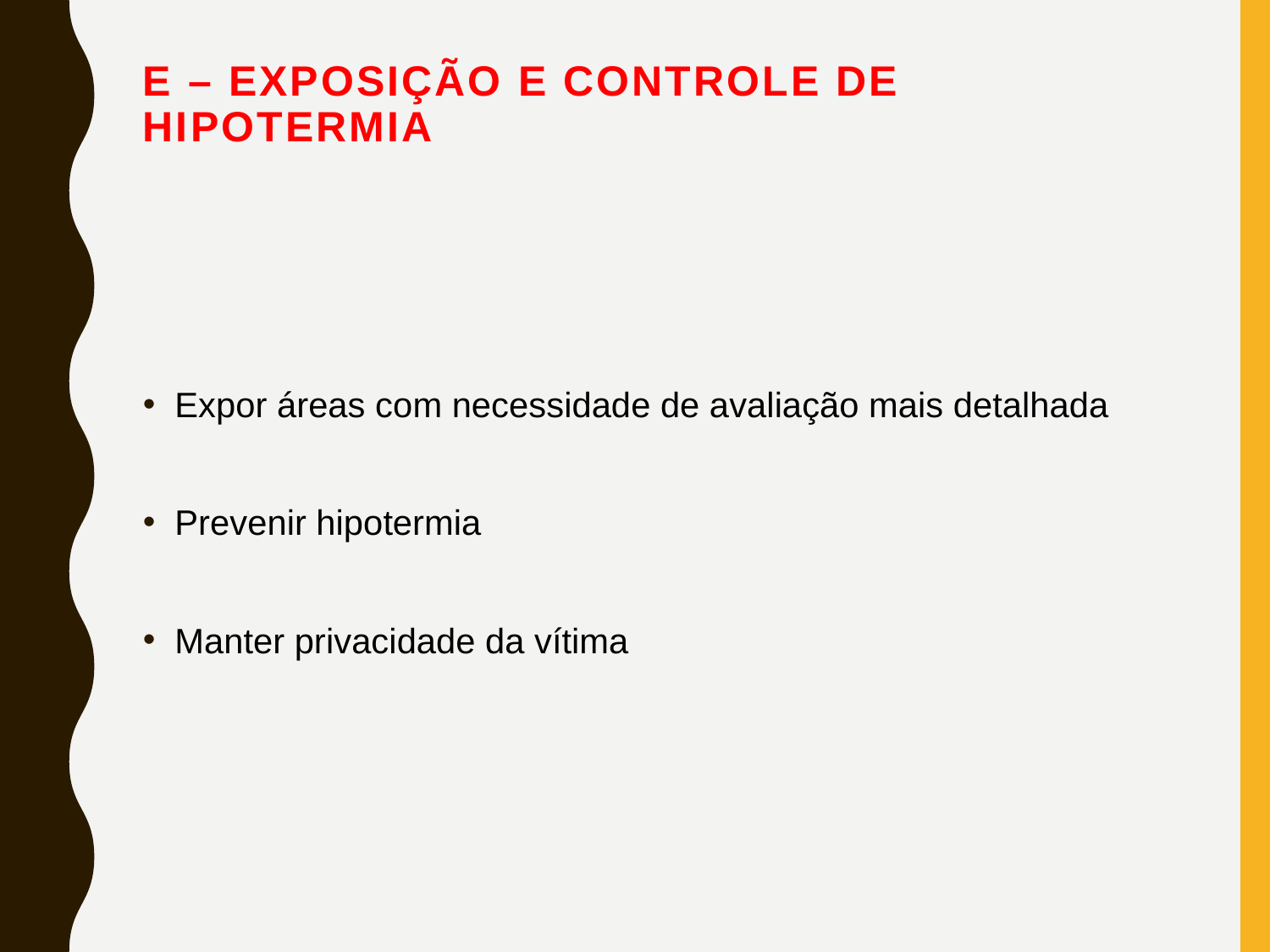

# E – EXPOSIÇÃO E CONTROLE DE HIPOTERMIA

Expor áreas com necessidade de avaliação mais detalhada

Prevenir hipotermia

Manter privacidade da vítima